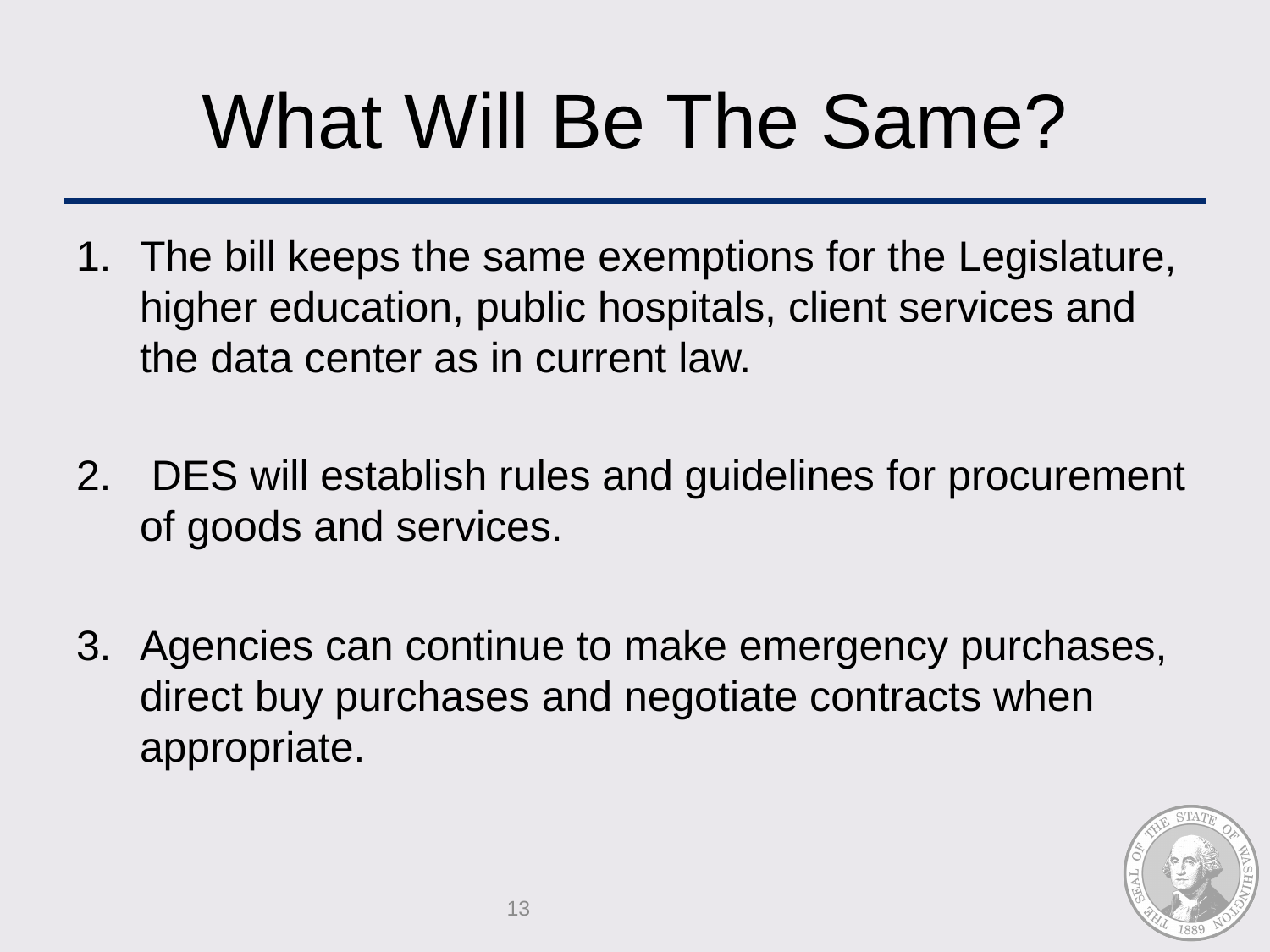

# What Will Be The Same?
The bill keeps the same exemptions for the Legislature, higher education, public hospitals, client services and the data center as in current law.

 DES will establish rules and guidelines for procurement of goods and services.

Agencies can continue to make emergency purchases, direct buy purchases and negotiate contracts when appropriate.
13